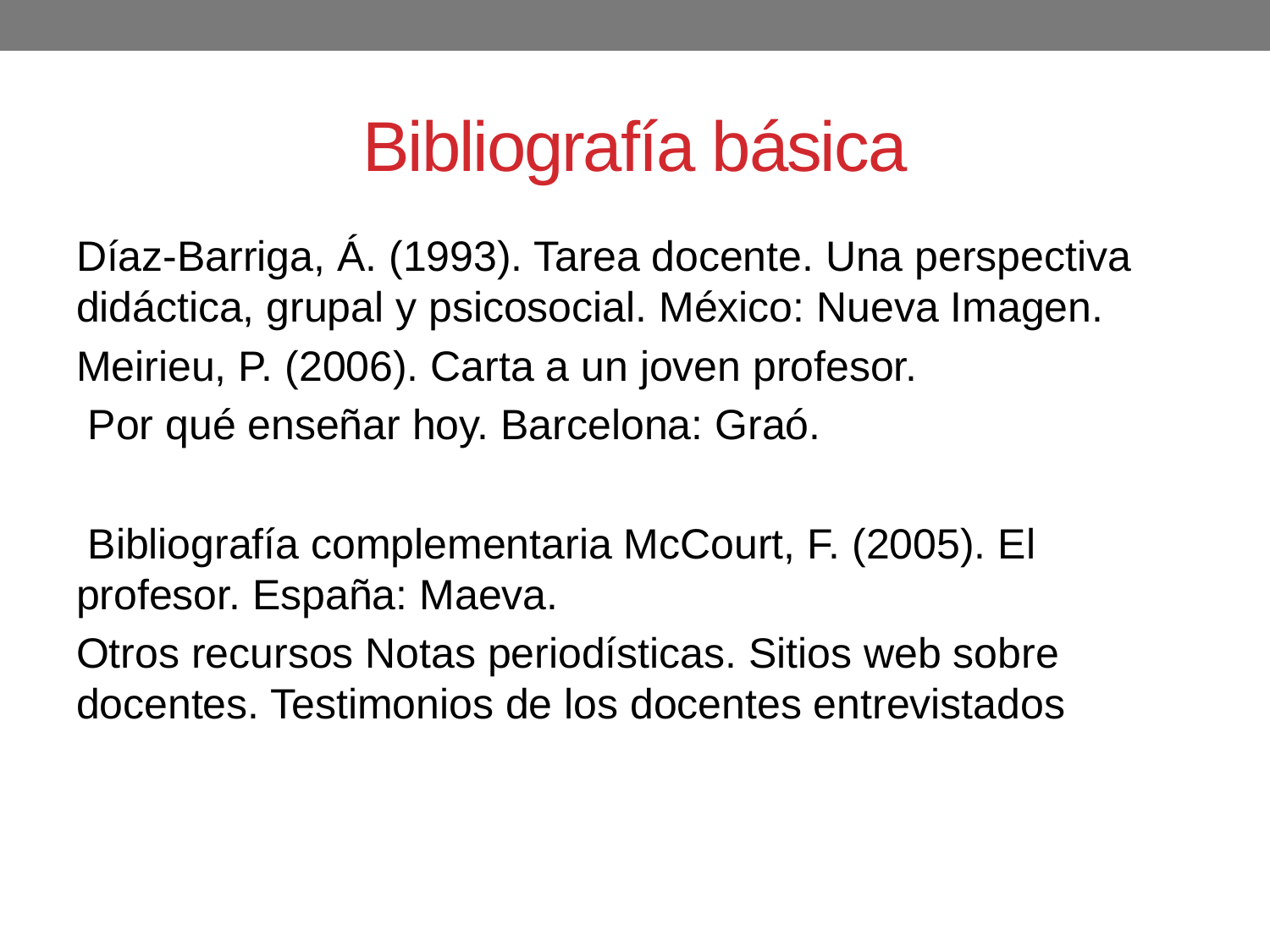

# Bibliografía básica
Díaz-Barriga, Á. (1993). Tarea docente. Una perspectiva didáctica, grupal y psicosocial. México: Nueva Imagen.
Meirieu, P. (2006). Carta a un joven profesor.
 Por qué enseñar hoy. Barcelona: Graó.

 Bibliografía complementaria McCourt, F. (2005). El profesor. España: Maeva.
Otros recursos Notas periodísticas. Sitios web sobre docentes. Testimonios de los docentes entrevistados